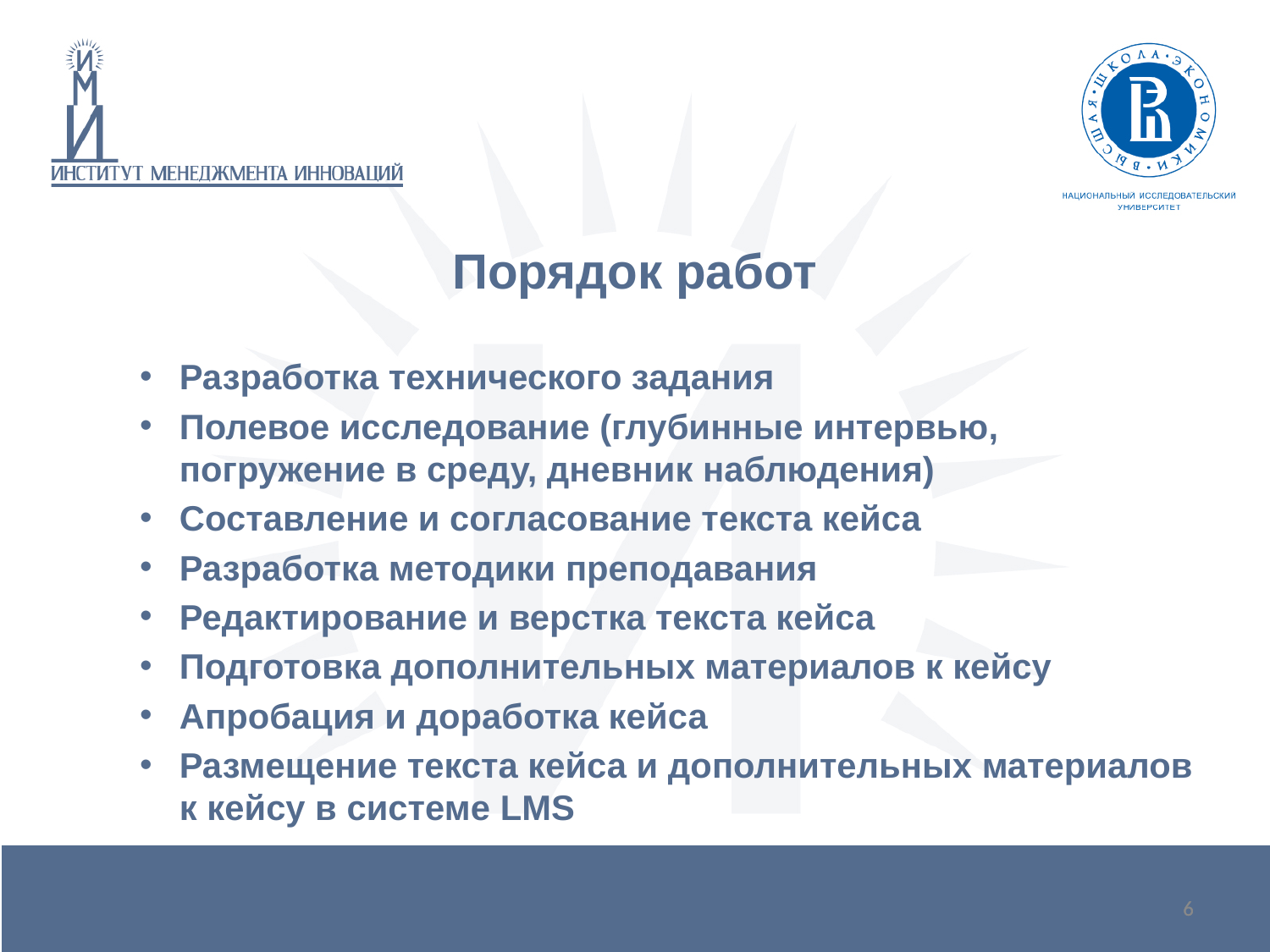

# Порядок работ
Разработка технического задания
Полевое исследование (глубинные интервью, погружение в среду, дневник наблюдения)
Составление и согласование текста кейса
Разработка методики преподавания
Редактирование и верстка текста кейса
Подготовка дополнительных материалов к кейсу
Апробация и доработка кейса
Размещение текста кейса и дополнительных материалов к кейсу в системе LMS

6
6